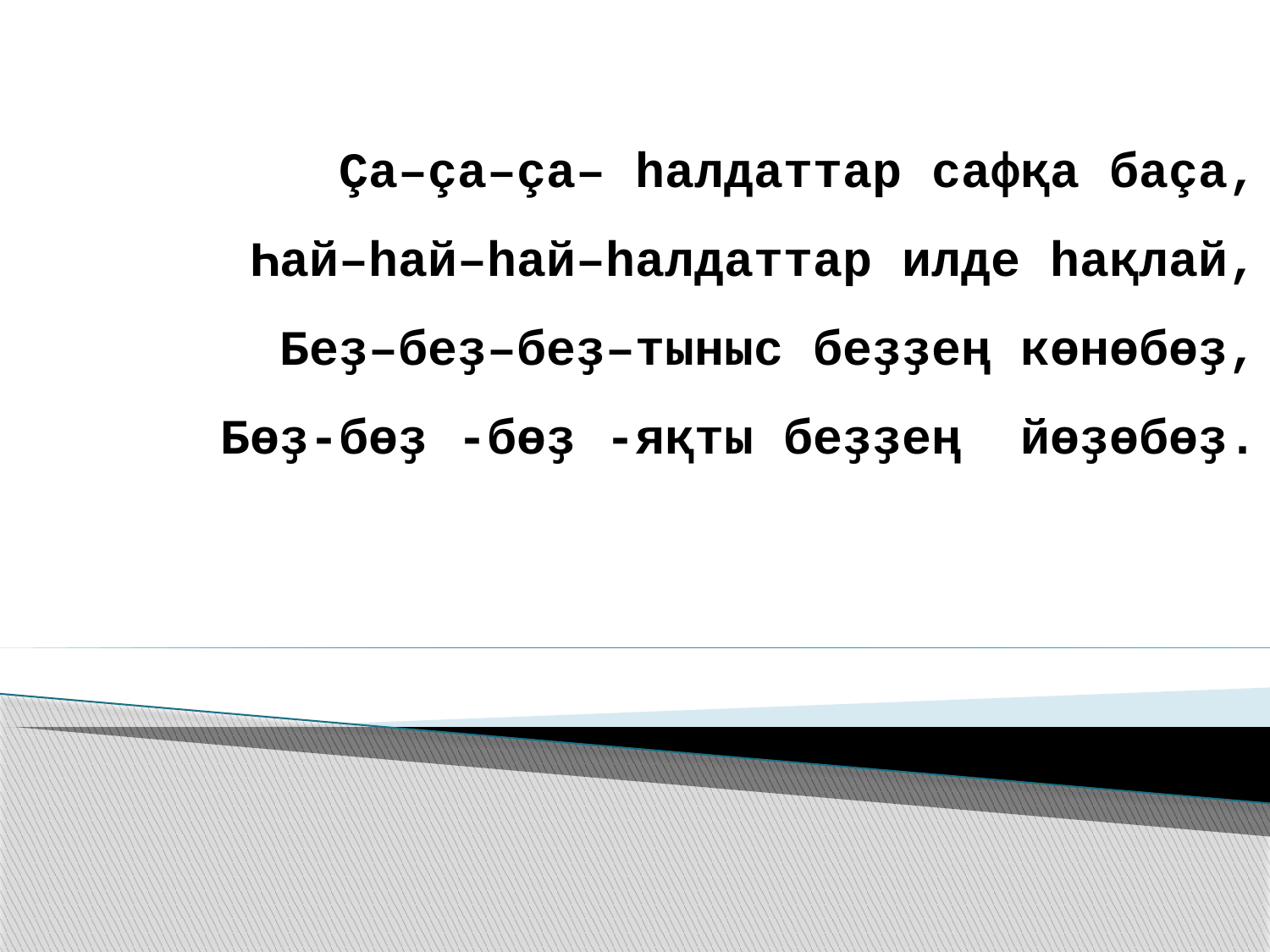

# Çа–çа–çа– һалдаттар сафқа баçа, Һай–һай–һай–һалдаттар илде һақлай, Беҙ–беҙ–беҙ–тыныс беҙҙең көнөбөҙ, Бөҙ-бөҙ -бөҙ -яқты беҙҙең  йөҙөбөҙ.